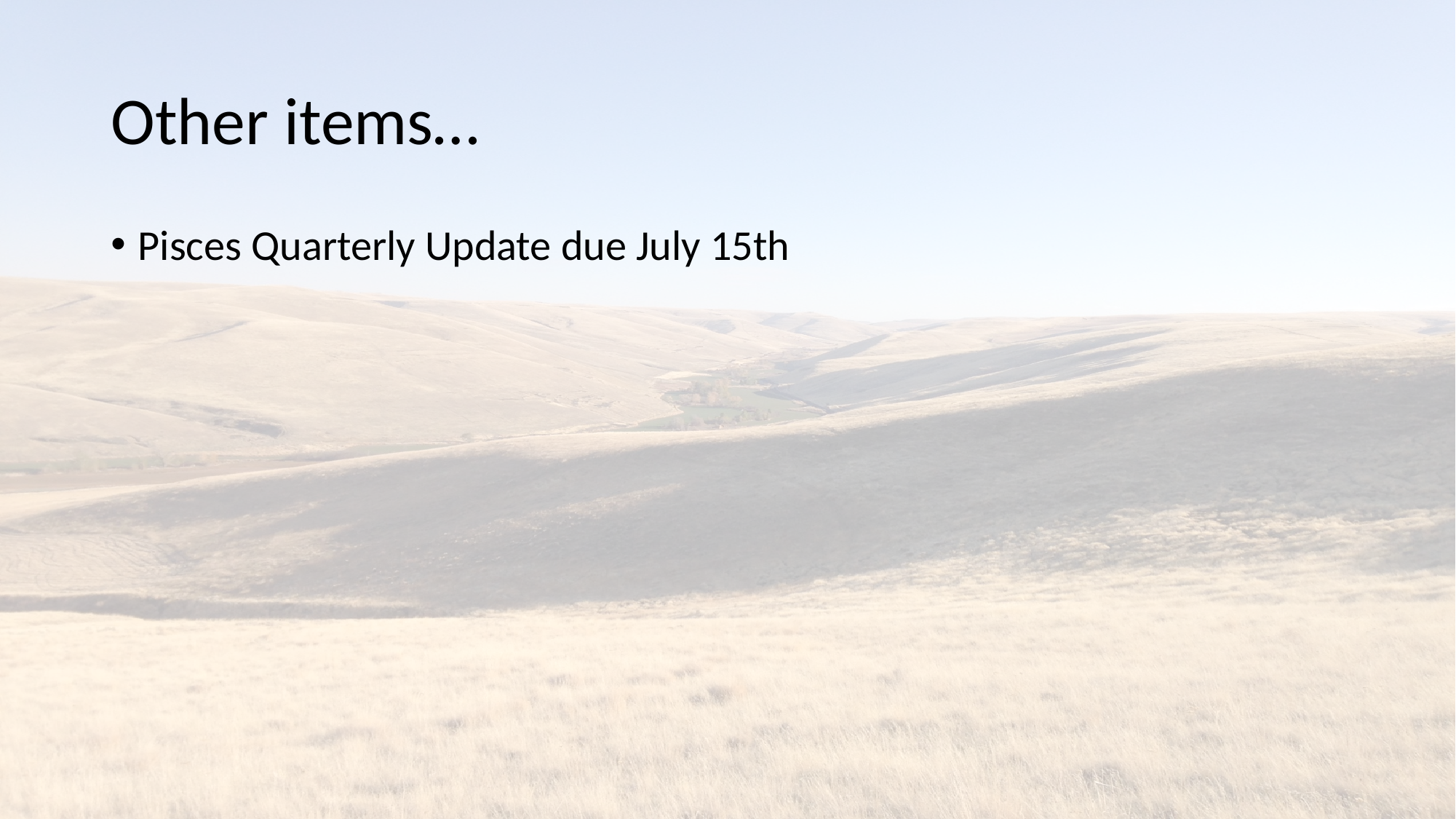

# Other items…
Pisces Quarterly Update due July 15th